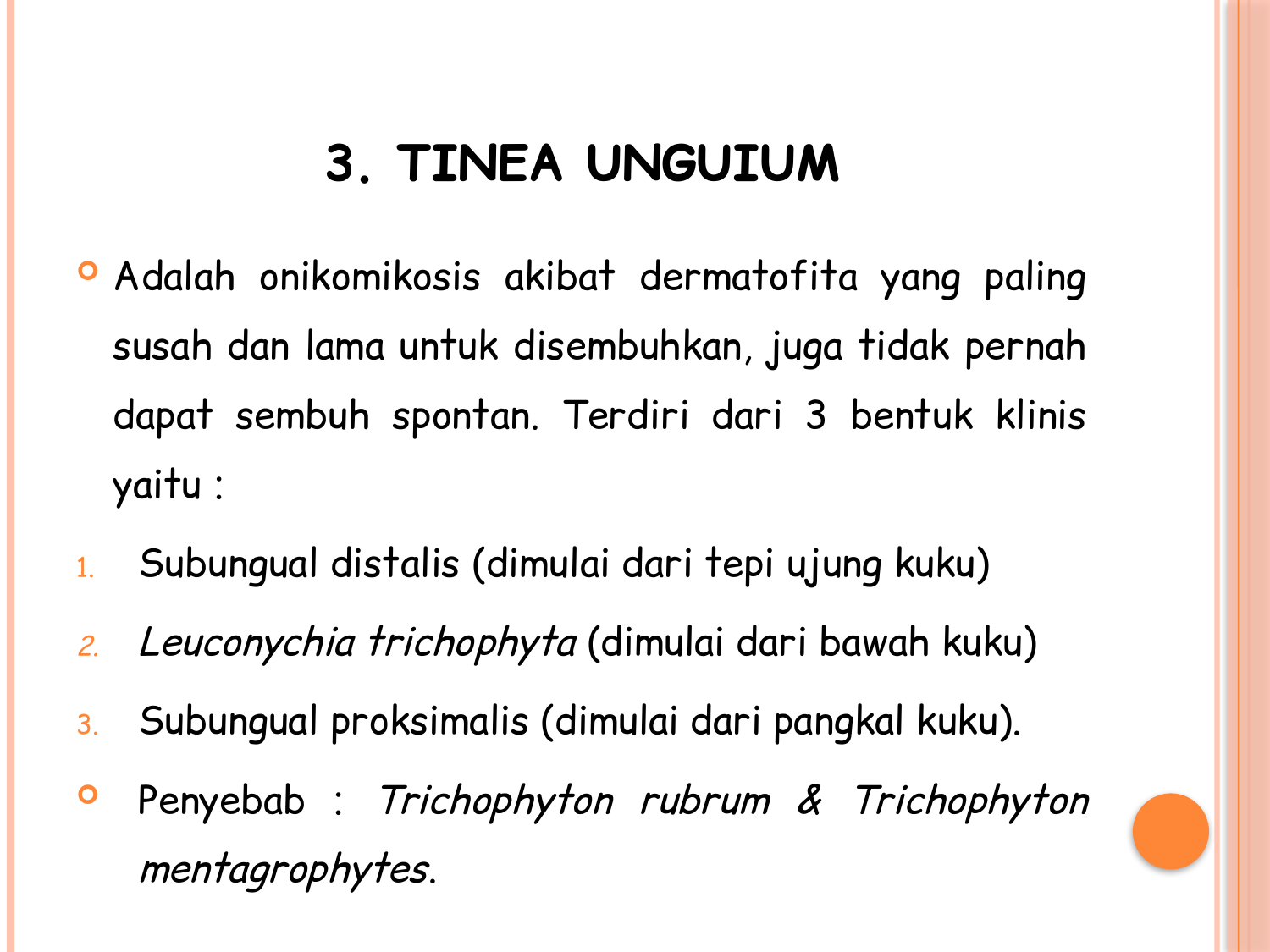

# 3. Tinea Unguium
Adalah onikomikosis akibat dermatofita yang paling susah dan lama untuk disembuhkan, juga tidak pernah dapat sembuh spontan. Terdiri dari 3 bentuk klinis yaitu :
Subungual distalis (dimulai dari tepi ujung kuku)
Leuconychia trichophyta (dimulai dari bawah kuku)
Subungual proksimalis (dimulai dari pangkal kuku).
Penyebab : Trichophyton rubrum & Trichophyton mentagrophytes.